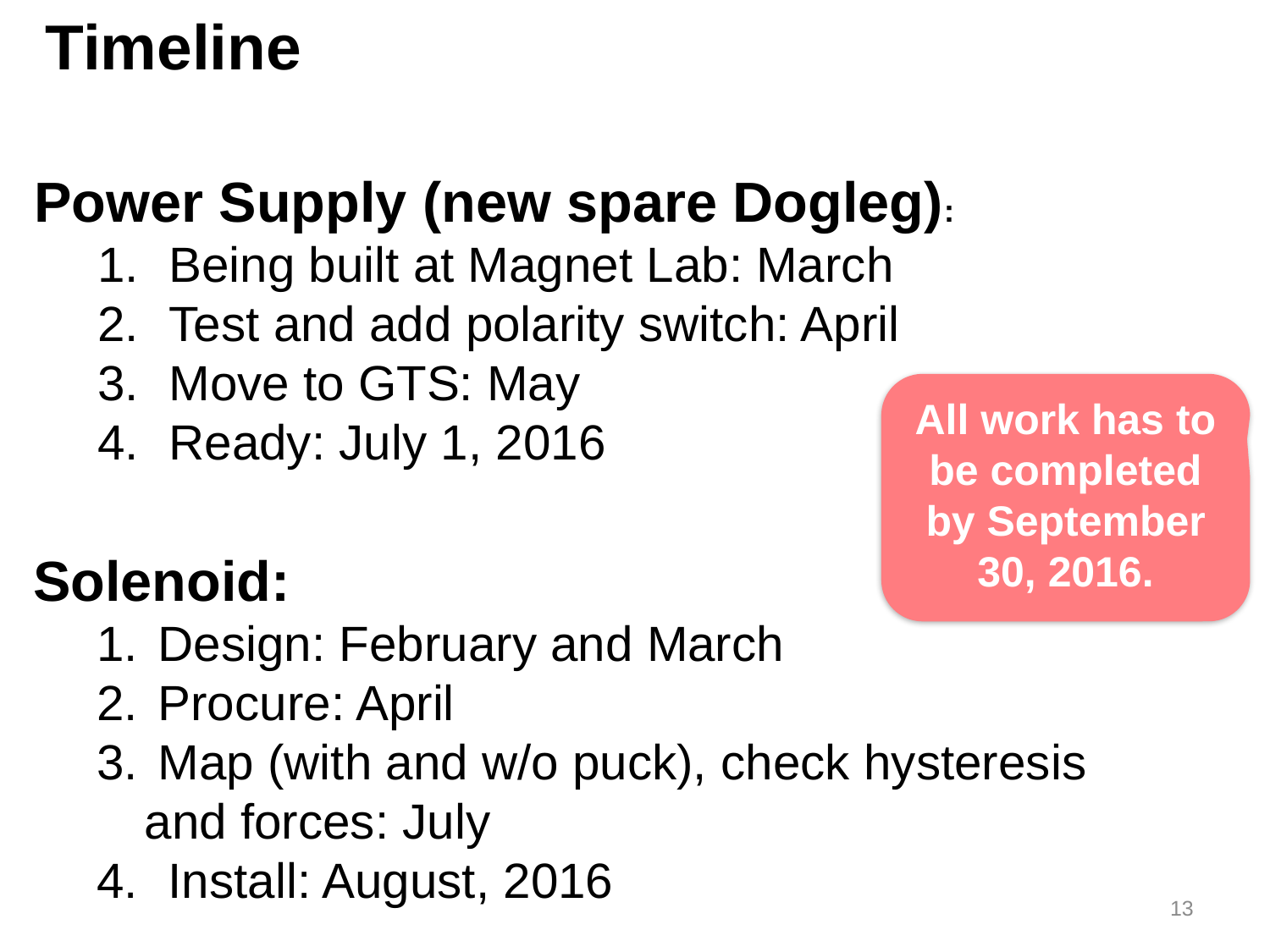

Timeline
Power Supply (new spare Dogleg):
Being built at Magnet Lab: March
Test and add polarity switch: April
Move to GTS: May
Ready: July 1, 2016
All work has to be completed by September 30, 2016.
Solenoid:
 Design: February and March
 Procure: April
 Map (with and w/o puck), check hysteresis and forces: July
Install: August, 2016
13